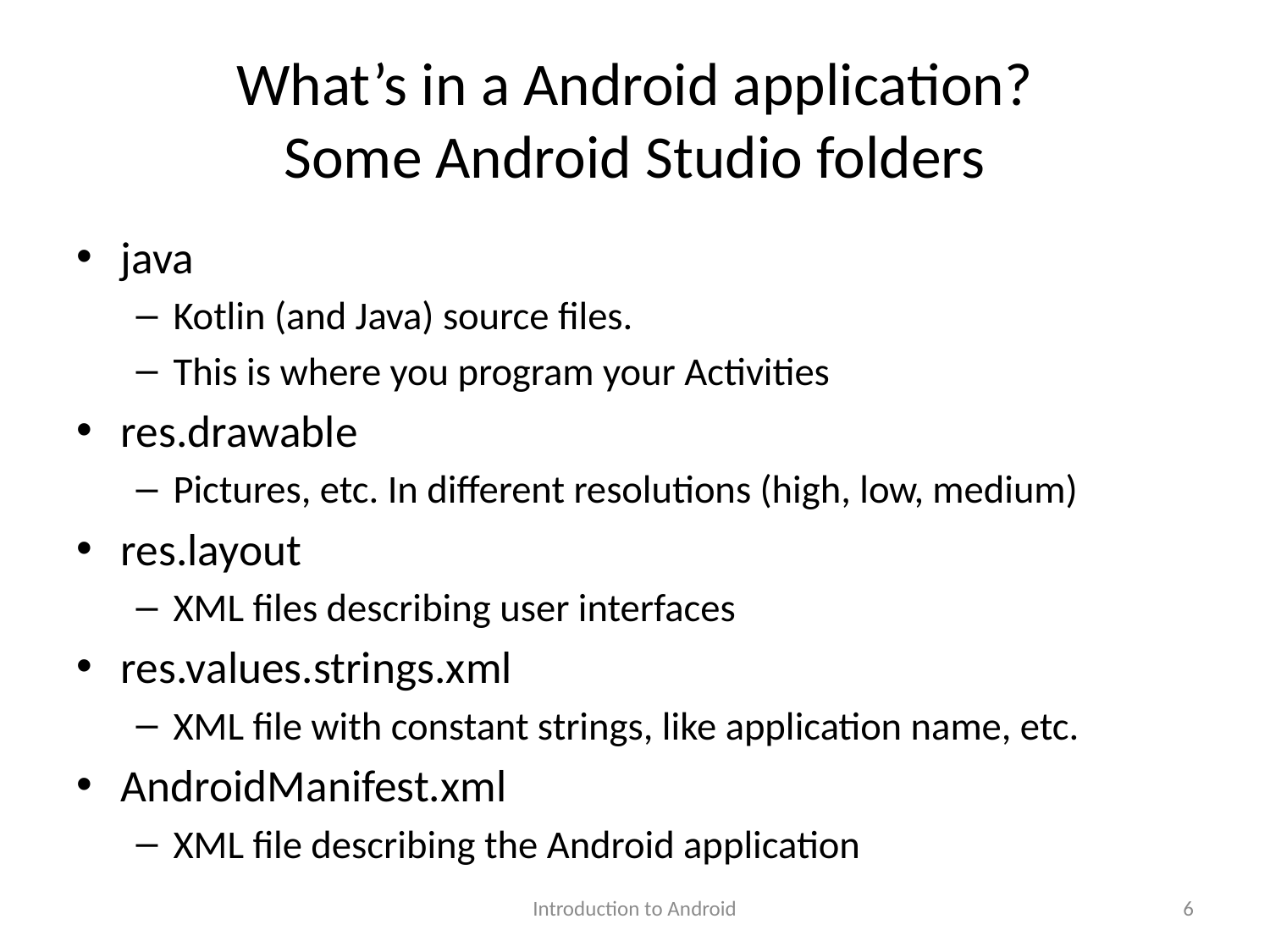

# What’s in a Android application? Some Android Studio folders
java
Kotlin (and Java) source files.
This is where you program your Activities
res.drawable
Pictures, etc. In different resolutions (high, low, medium)
res.layout
XML files describing user interfaces
res.values.strings.xml
XML file with constant strings, like application name, etc.
AndroidManifest.xml
XML file describing the Android application

Introduction to Android
6